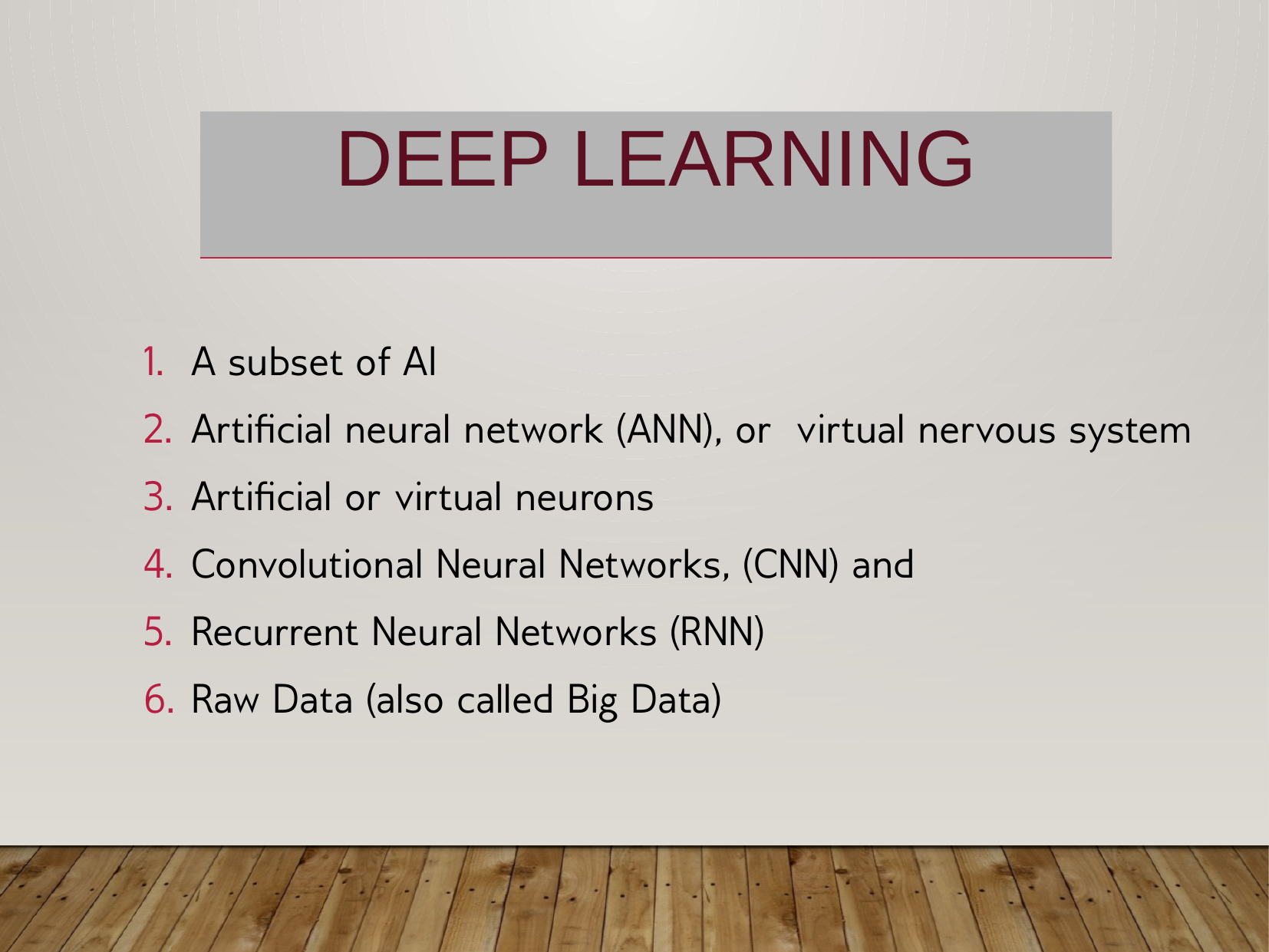

# Deep learning
A subset of AI
Artificial neural network (ANN), or  virtual nervous system
Artificial or virtual neurons
Convolutional Neural Networks, (CNN) and
Recurrent Neural Networks (RNN)
Raw Data (also called Big Data)